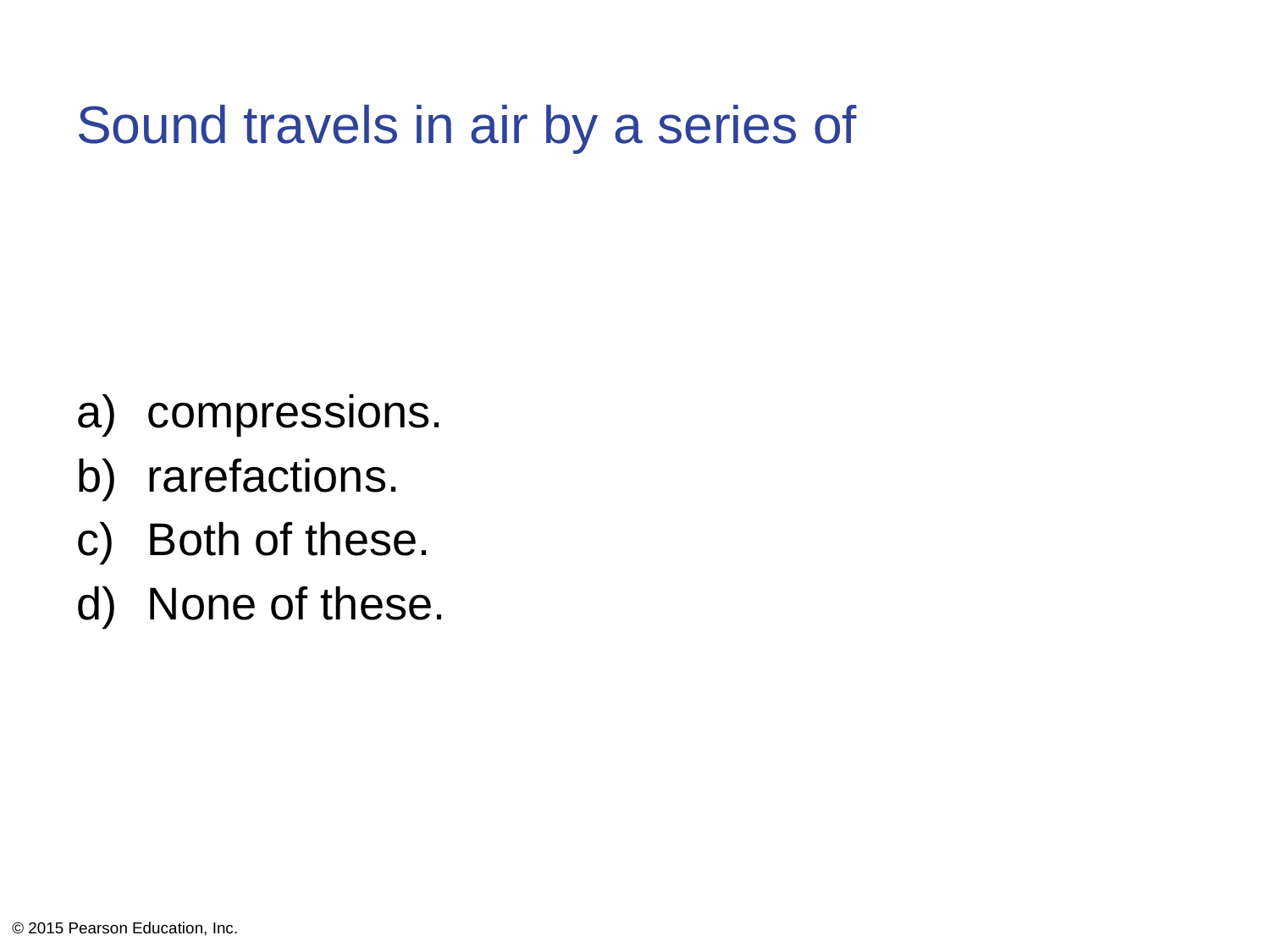

# Sound travels in air by a series of
compressions.
rarefactions.
Both of these.
None of these.
© 2015 Pearson Education, Inc.